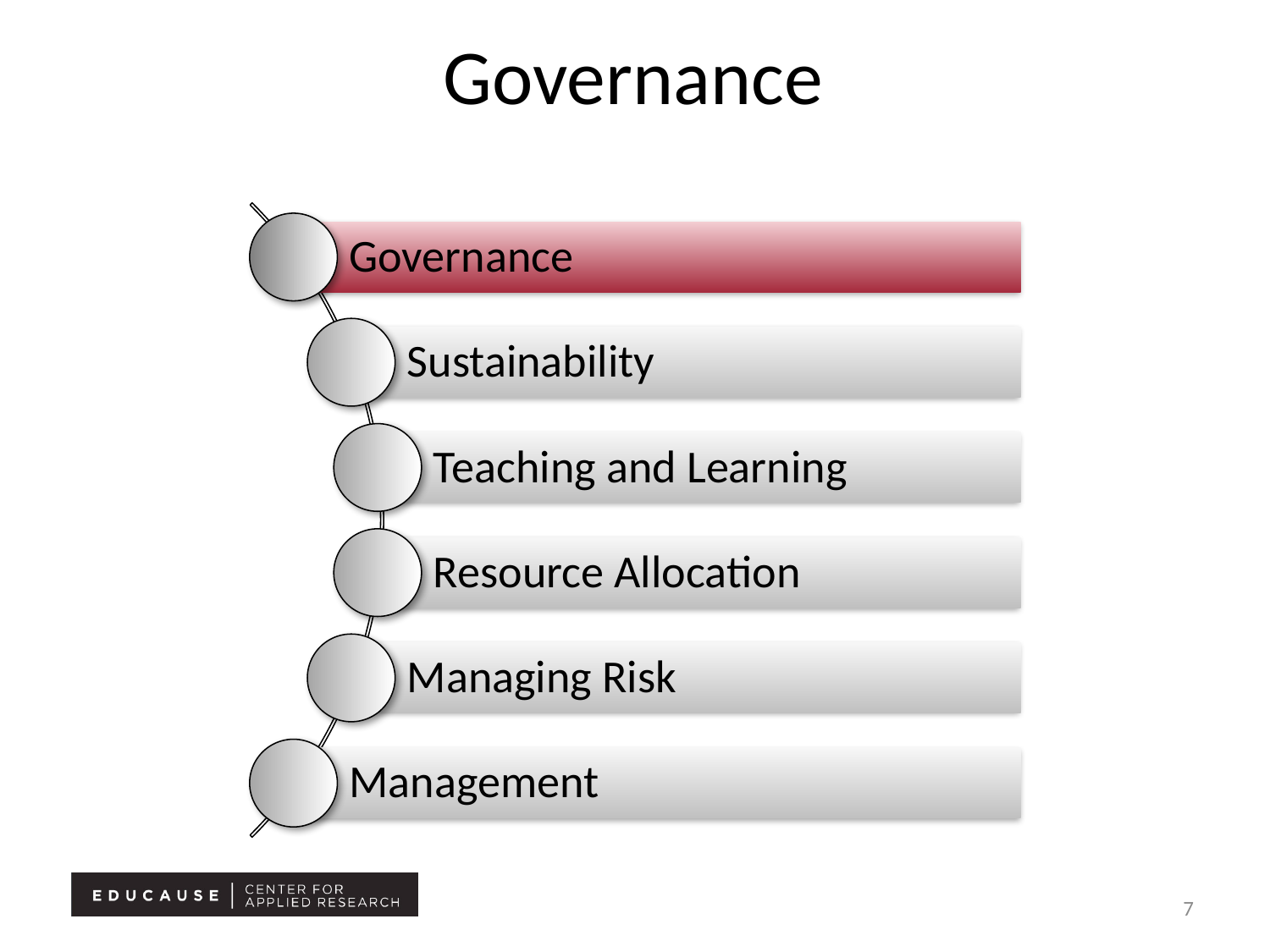

# Governance
Governance
Sustainability
Teaching and Learning
Resource Allocation
Managing Risk
Management
7